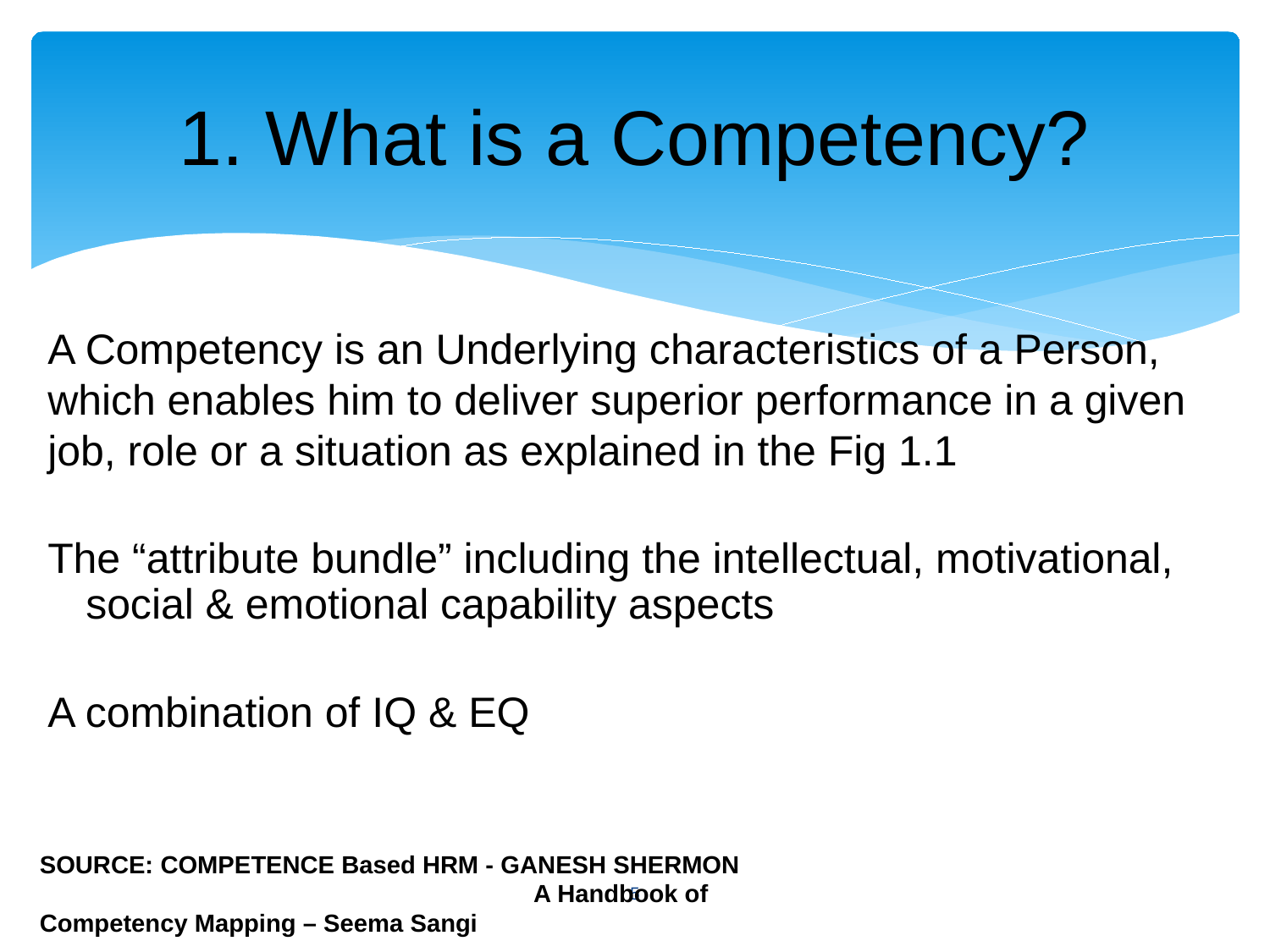

# 1. What is a Competency?

A Competency is an Underlying characteristics of a Person, which enables him to deliver superior performance in a given job, role or a situation as explained in the Fig 1.1

The “attribute bundle” including the intellectual, motivational, social & emotional capability aspects

A combination of IQ & EQ

5
SOURCE: COMPETENCE Based HRM - GANESH SHERMON                                                                        A Handbook of Competency Mapping – Seema Sangi